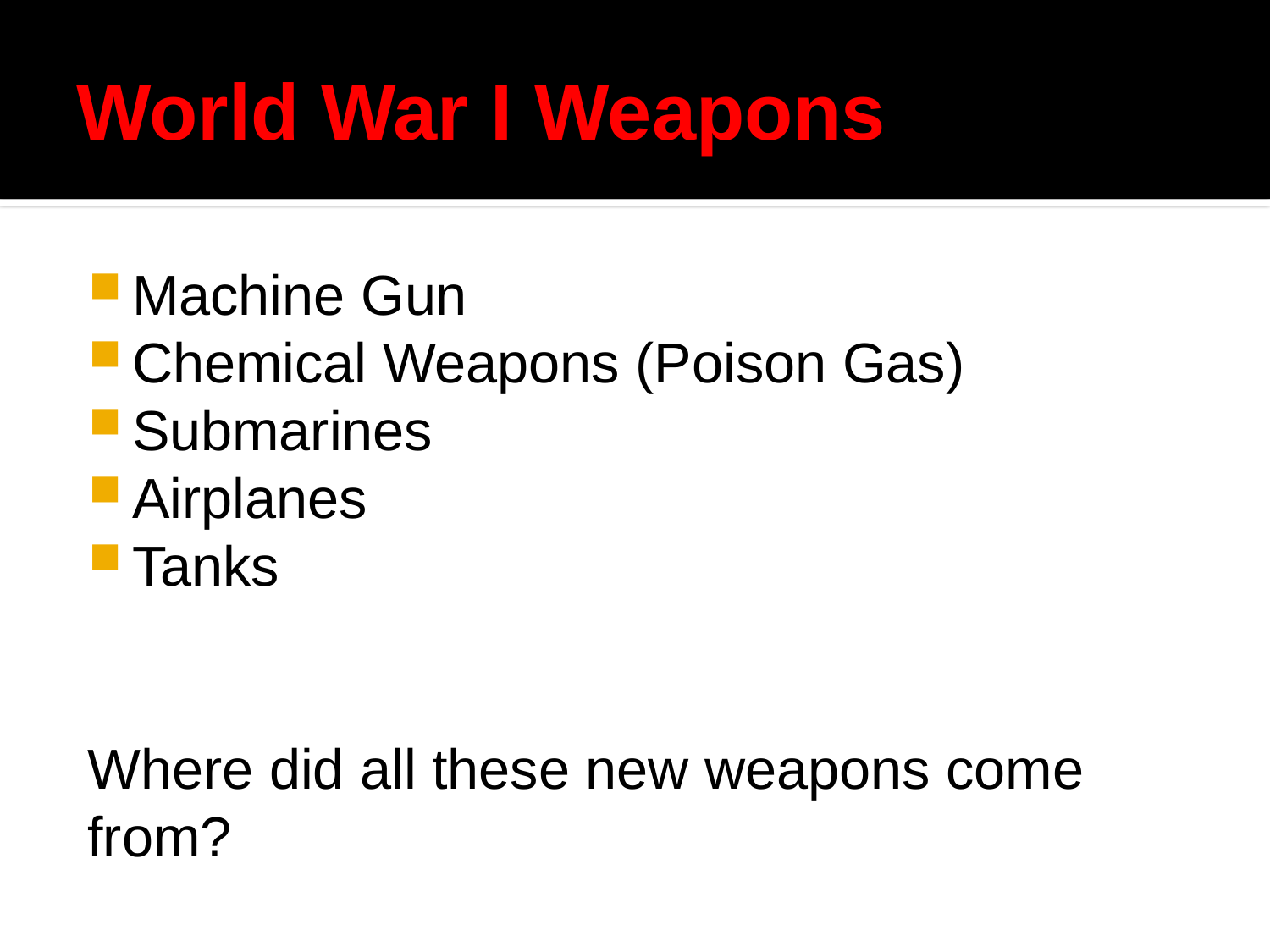

# World War I Weapons
Machine Gun
Chemical Weapons (Poison Gas)
Submarines
Airplanes
Tanks

Where did all these new weapons come from?